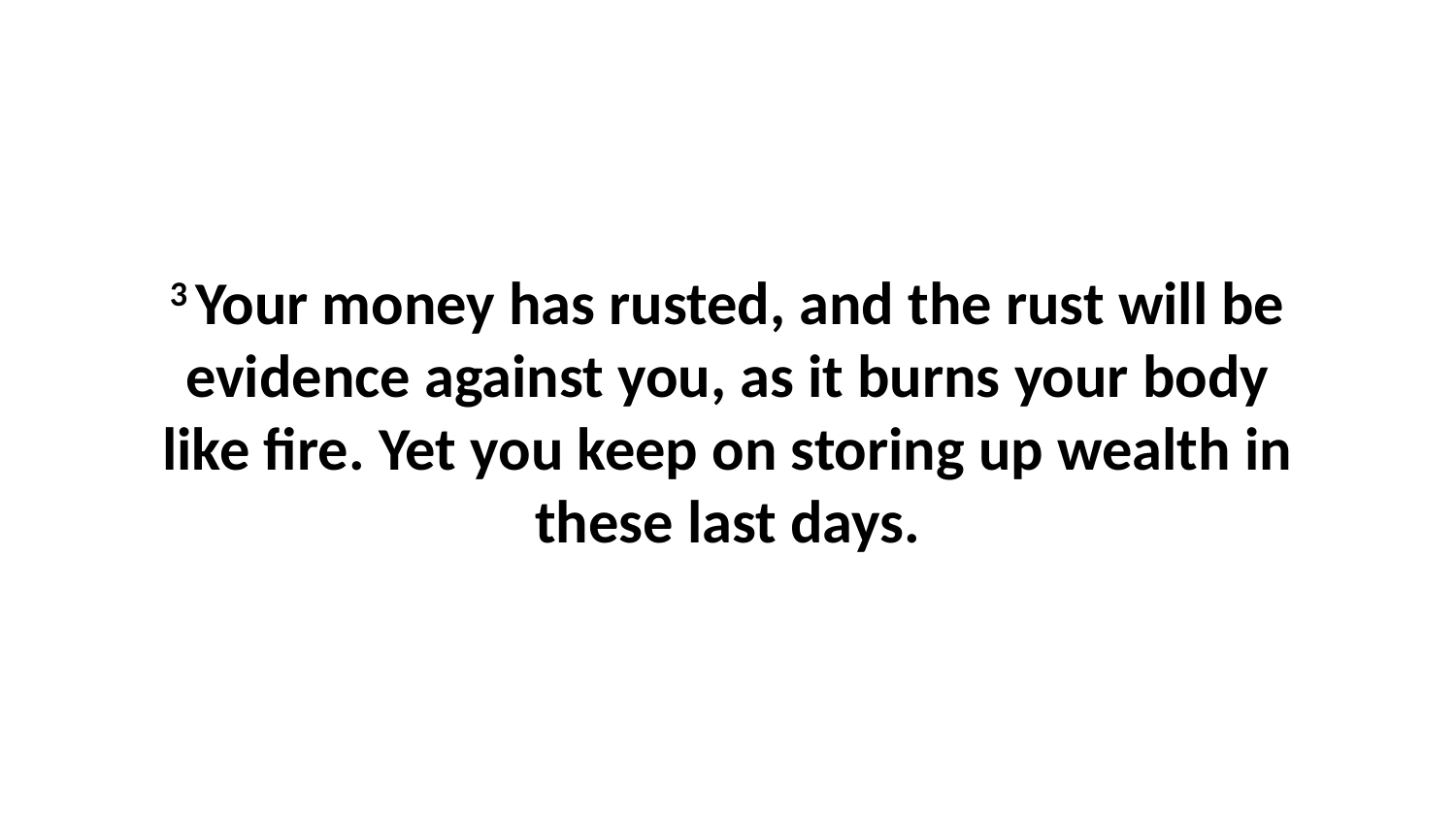

3 Your money has rusted, and the rust will be evidence against you, as it burns your body like fire. Yet you keep on storing up wealth in these last days.